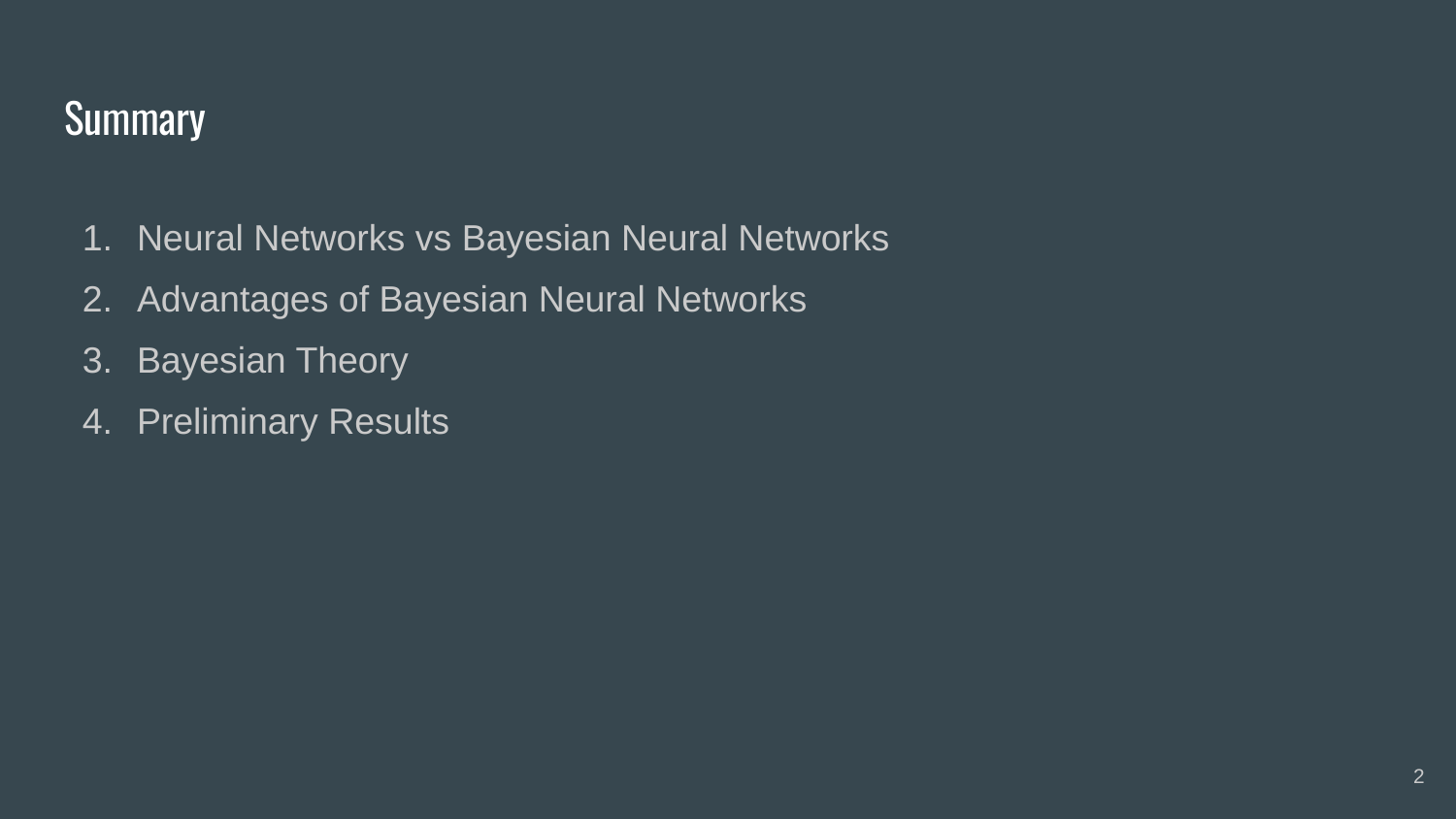

# Summary
Neural Networks vs Bayesian Neural Networks
Advantages of Bayesian Neural Networks
Bayesian Theory
Preliminary Results
2